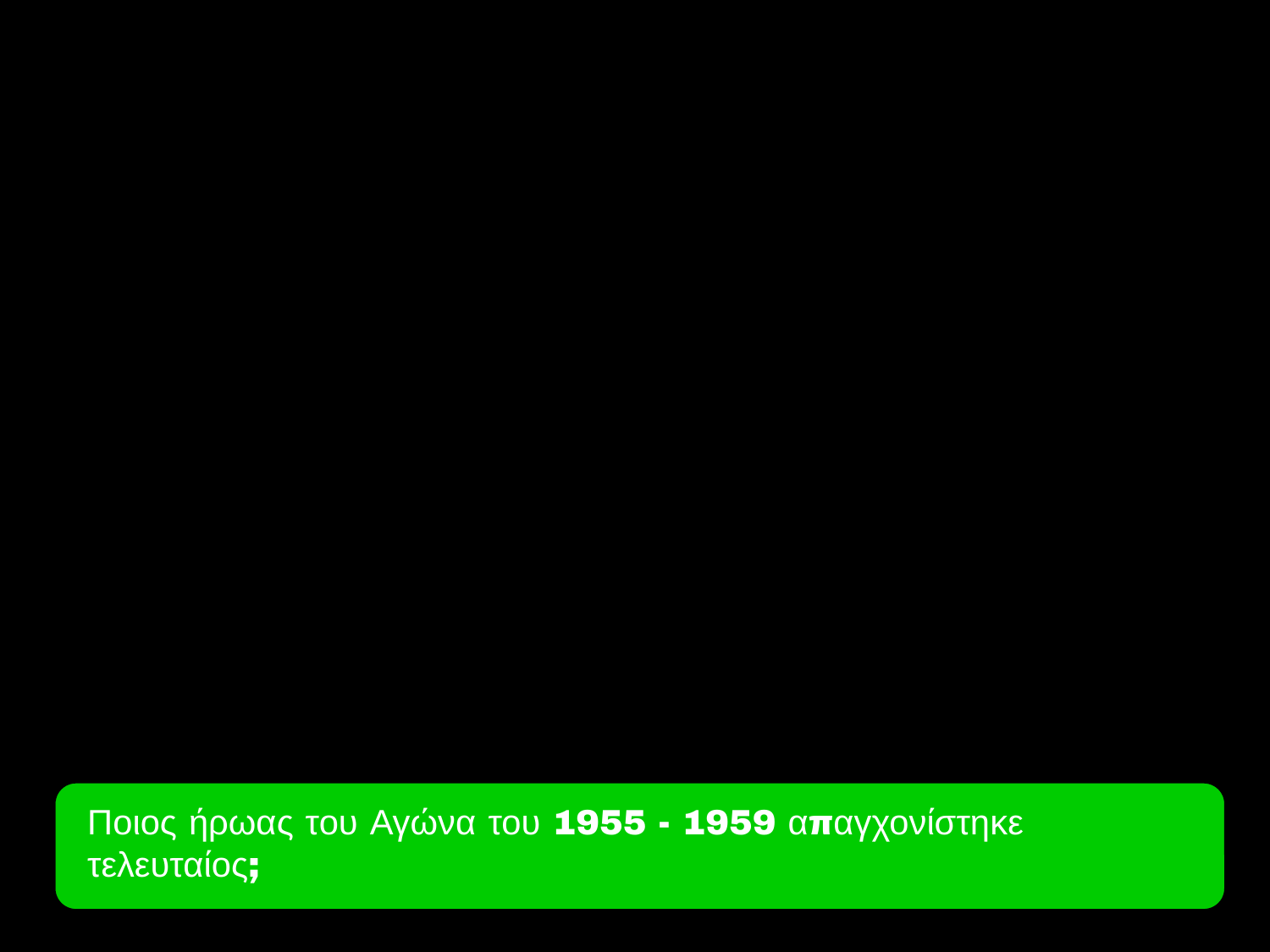

Ποιος ήρωας του Αγώνα του 1955 - 1959 απαγχονίστηκε τελευταίος;